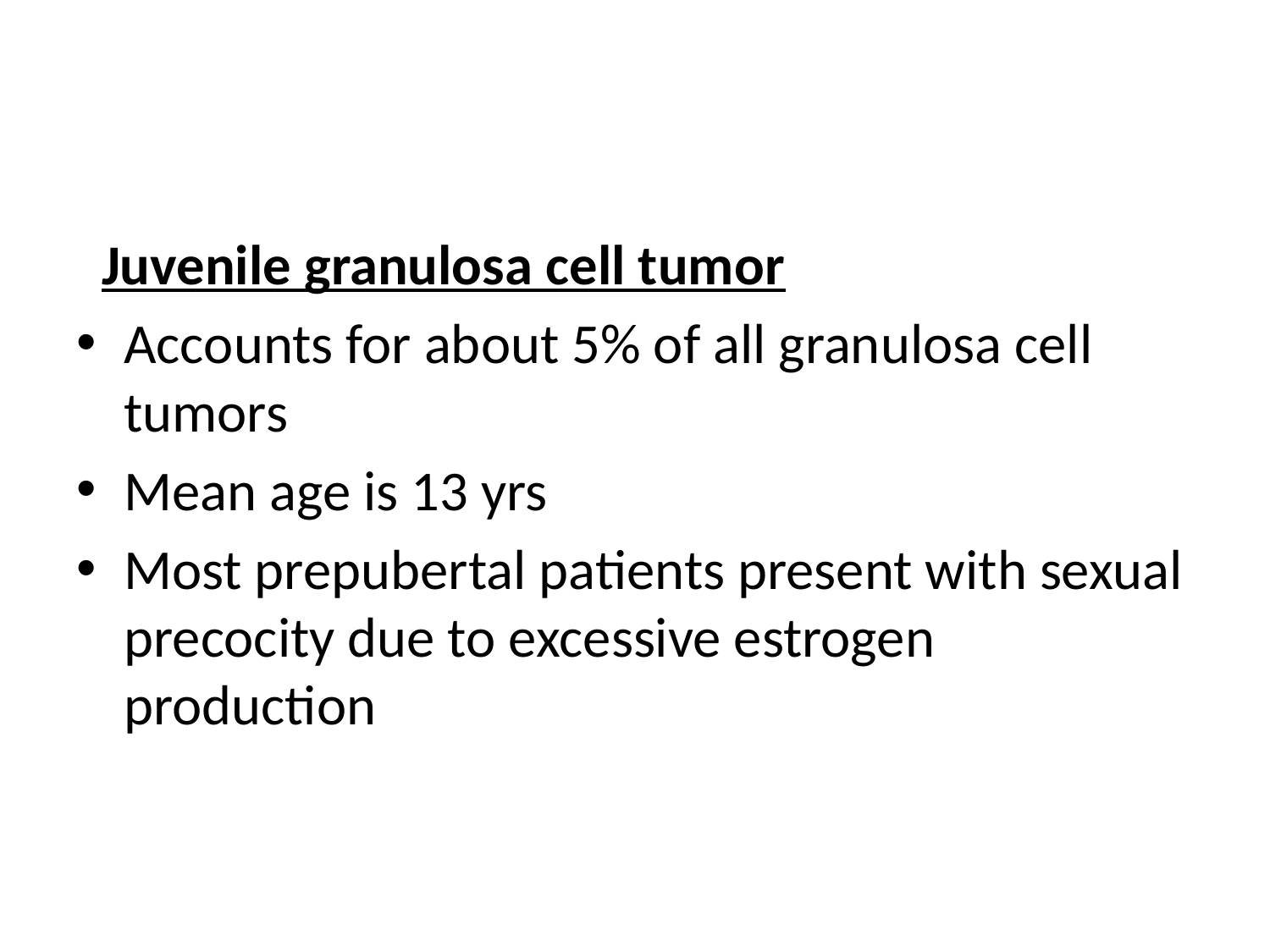

#
  Juvenile granulosa cell tumor
Accounts for about 5% of all granulosa cell tumors
Mean age is 13 yrs
Most prepubertal patients present with sexual precocity due to excessive estrogen production